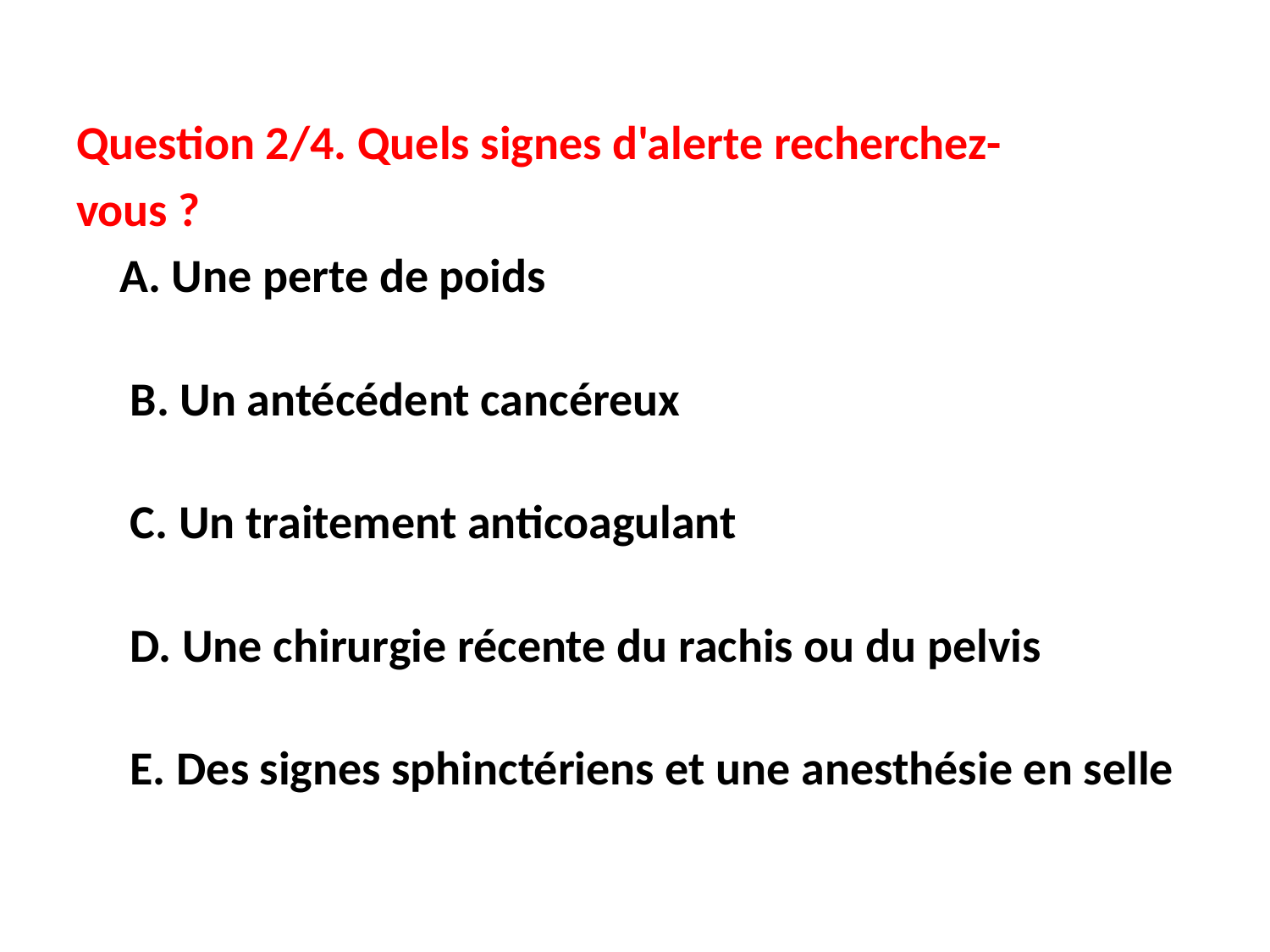

#
Question 2/4. Quels signes d'alerte recherchez-
vous ?
    A. Une perte de poids
 B. Un antécédent cancéreux
 C. Un traitement anticoagulant
 D. Une chirurgie récente du rachis ou du pelvis
 E. Des signes sphinctériens et une anesthésie en selle